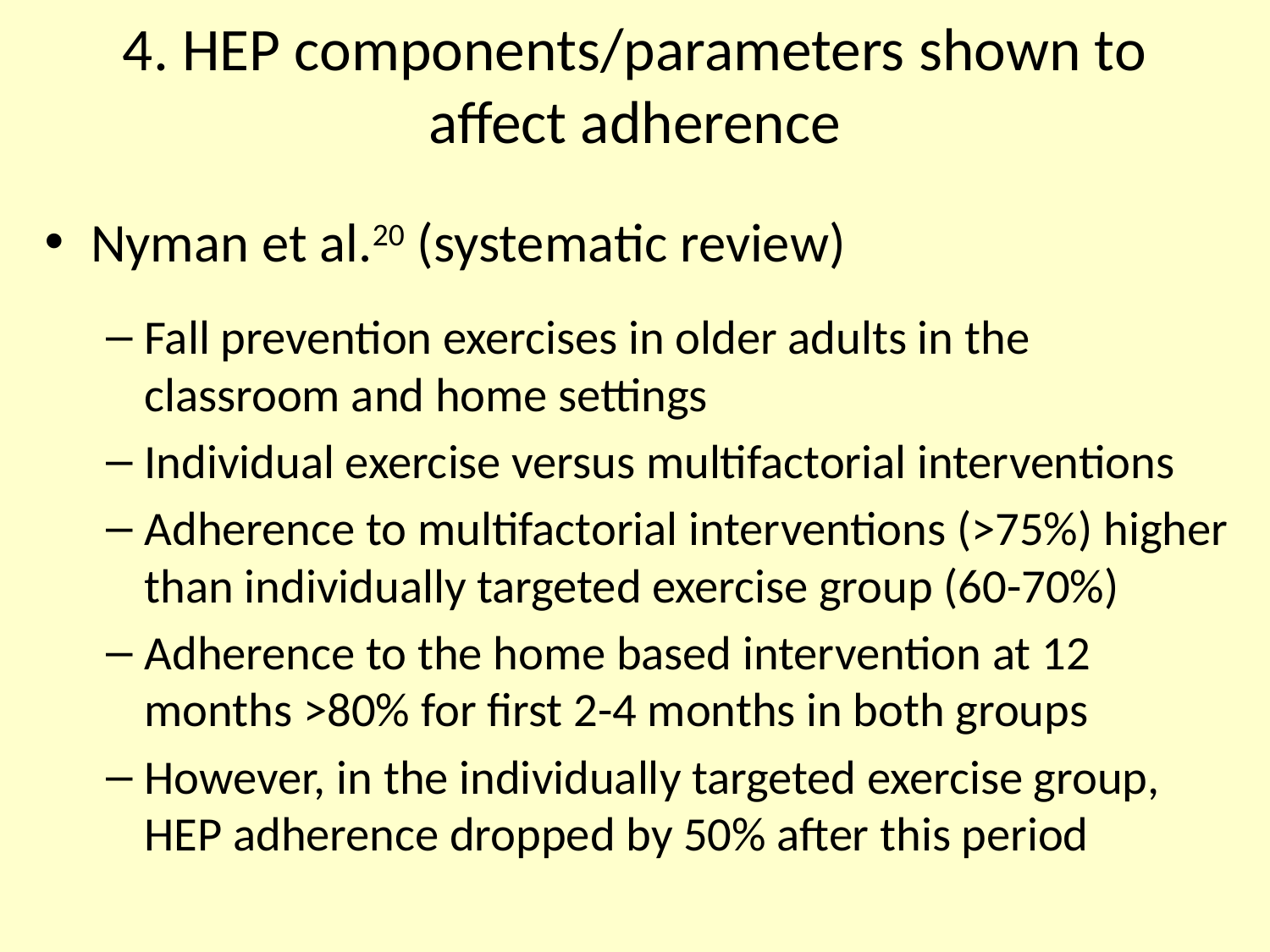

# 4. HEP components/parameters shown to affect adherence
Nyman et al.20 (systematic review)

Fall prevention exercises in older adults in the classroom and home settings
Individual exercise versus multifactorial interventions
Adherence to multifactorial interventions (>75%) higher than individually targeted exercise group (60-70%)
Adherence to the home based intervention at 12 months >80% for first 2-4 months in both groups
However, in the individually targeted exercise group, HEP adherence dropped by 50% after this period